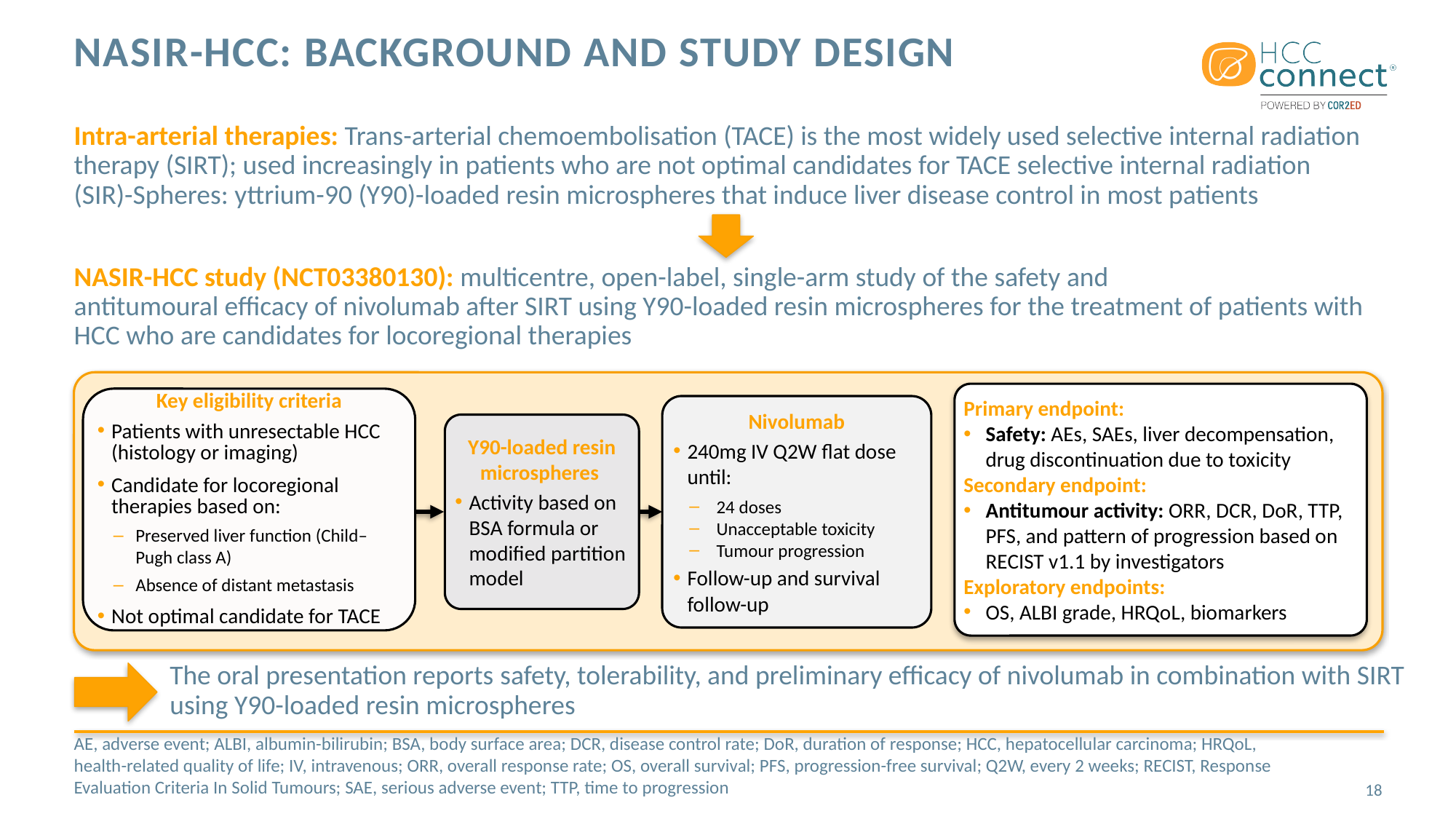

# NASIR-HCC: Background and study design
Intra-arterial therapies: Trans-arterial chemoembolisation (TACE) is the most widely used selective internal radiation therapy (SIRT); used increasingly in patients who are not optimal candidates for TACE selective internal radiation (SIR)-Spheres: yttrium-90 (Y90)-loaded resin microspheres that induce liver disease control in most patients

NASIR-HCC study (NCT03380130): multicentre, open-label, single-arm study of the safety and
antitumoural efficacy of nivolumab after SIRT using Y90-loaded resin microspheres for the treatment of patients with HCC who are candidates for locoregional therapies

Primary endpoint:
Safety: AEs, SAEs, liver decompensation, drug discontinuation due to toxicity
Secondary endpoint:
Antitumour activity: ORR, DCR, DoR, TTP, PFS, and pattern of progression based on RECIST v1.1 by investigators
Exploratory endpoints:
OS, ALBI grade, HRQoL, biomarkers
Key eligibility criteria
Patients with unresectable HCC (histology or imaging)
Candidate for locoregional therapies based on:
Preserved liver function (Child–Pugh class A)
Absence of distant metastasis
Not optimal candidate for TACE
Nivolumab
240mg IV Q2W flat dose until:
24 doses
Unacceptable toxicity
Tumour progression
Follow-up and survival follow-up
Y90-loaded resin microspheres
Activity based on BSA formula or modified partition model
The oral presentation reports safety, tolerability, and preliminary efficacy of nivolumab in combination with SIRT using Y90-loaded resin microspheres

AE, adverse event; ALBI, albumin-bilirubin; BSA, body surface area; DCR, disease control rate; DoR, duration of response; HCC, hepatocellular carcinoma; HRQoL, health-related quality of life; IV, intravenous; ORR, overall response rate; OS, overall survival; PFS, progression-free survival; Q2W, every 2 weeks; RECIST, Response Evaluation Criteria In Solid Tumours; SAE, serious adverse event; TTP, time to progression
18